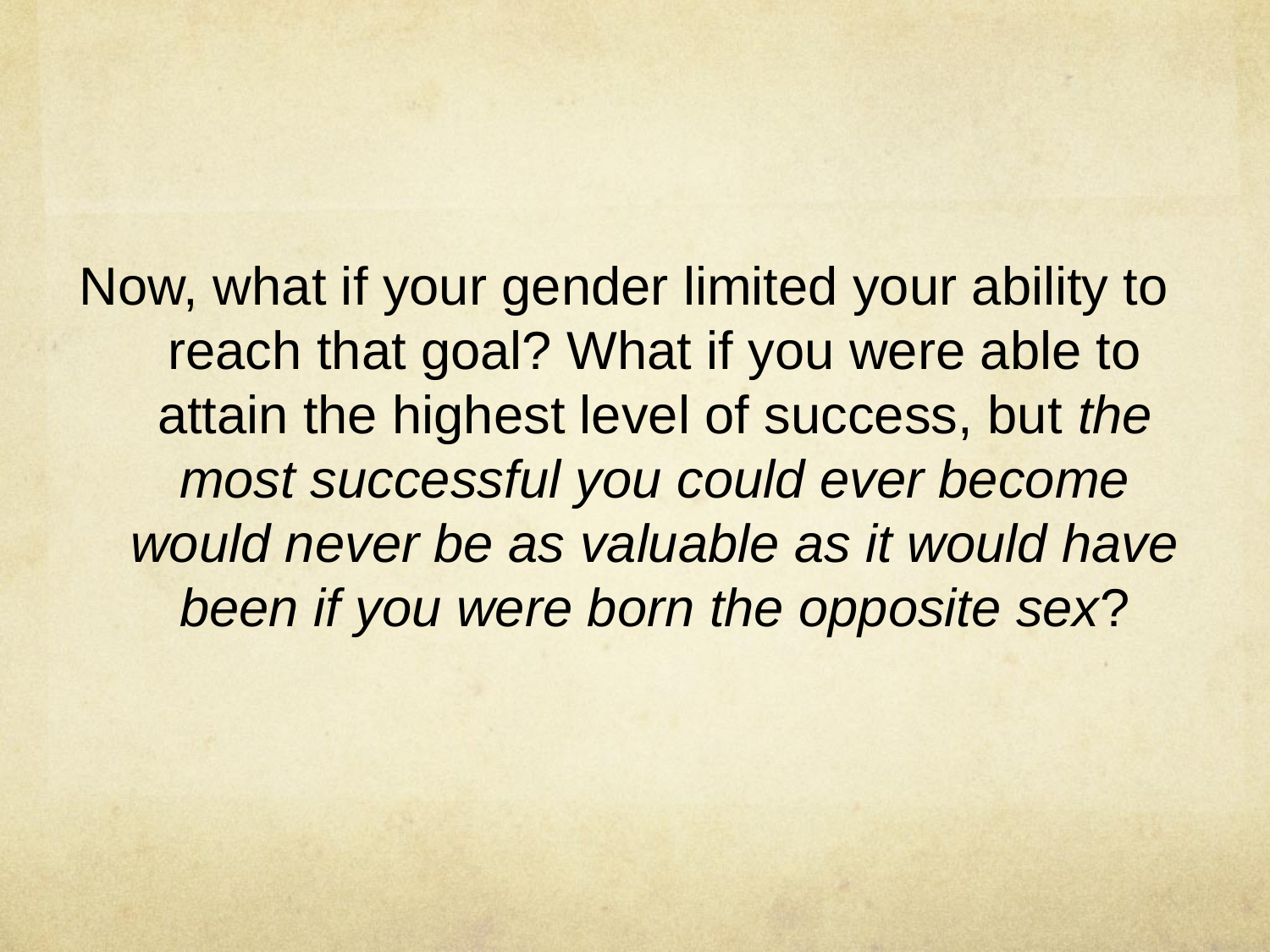

Now, what if your gender limited your ability to reach that goal? What if you were able to attain the highest level of success, but the most successful you could ever become would never be as valuable as it would have been if you were born the opposite sex?